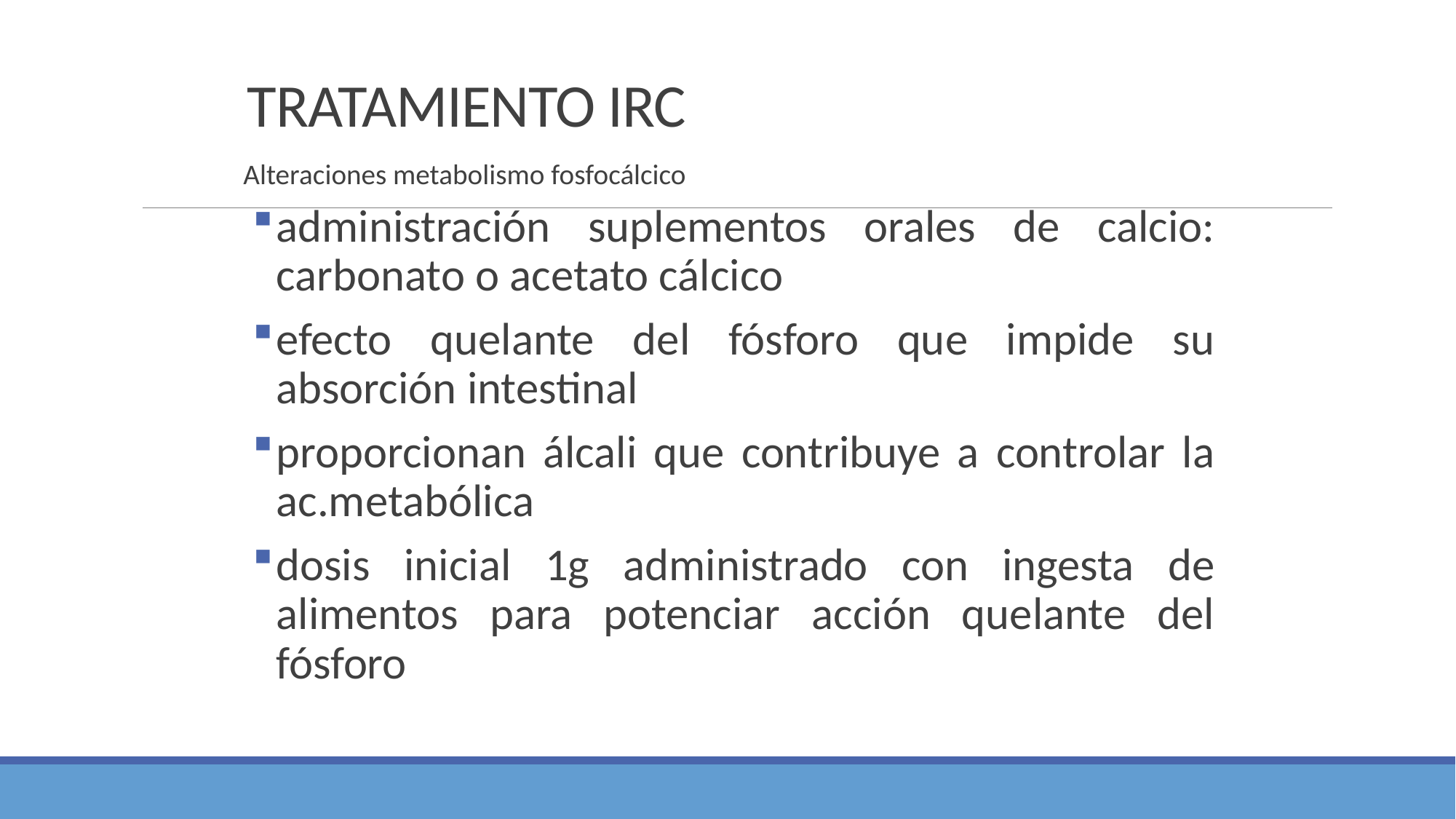

# TRATAMIENTO IRC
Alteraciones metabolismo fosfocálcico
administración suplementos orales de calcio: carbonato o acetato cálcico
efecto quelante del fósforo que impide su absorción intestinal
proporcionan álcali que contribuye a controlar la ac.metabólica
dosis inicial 1g administrado con ingesta de alimentos para potenciar acción quelante del fósforo